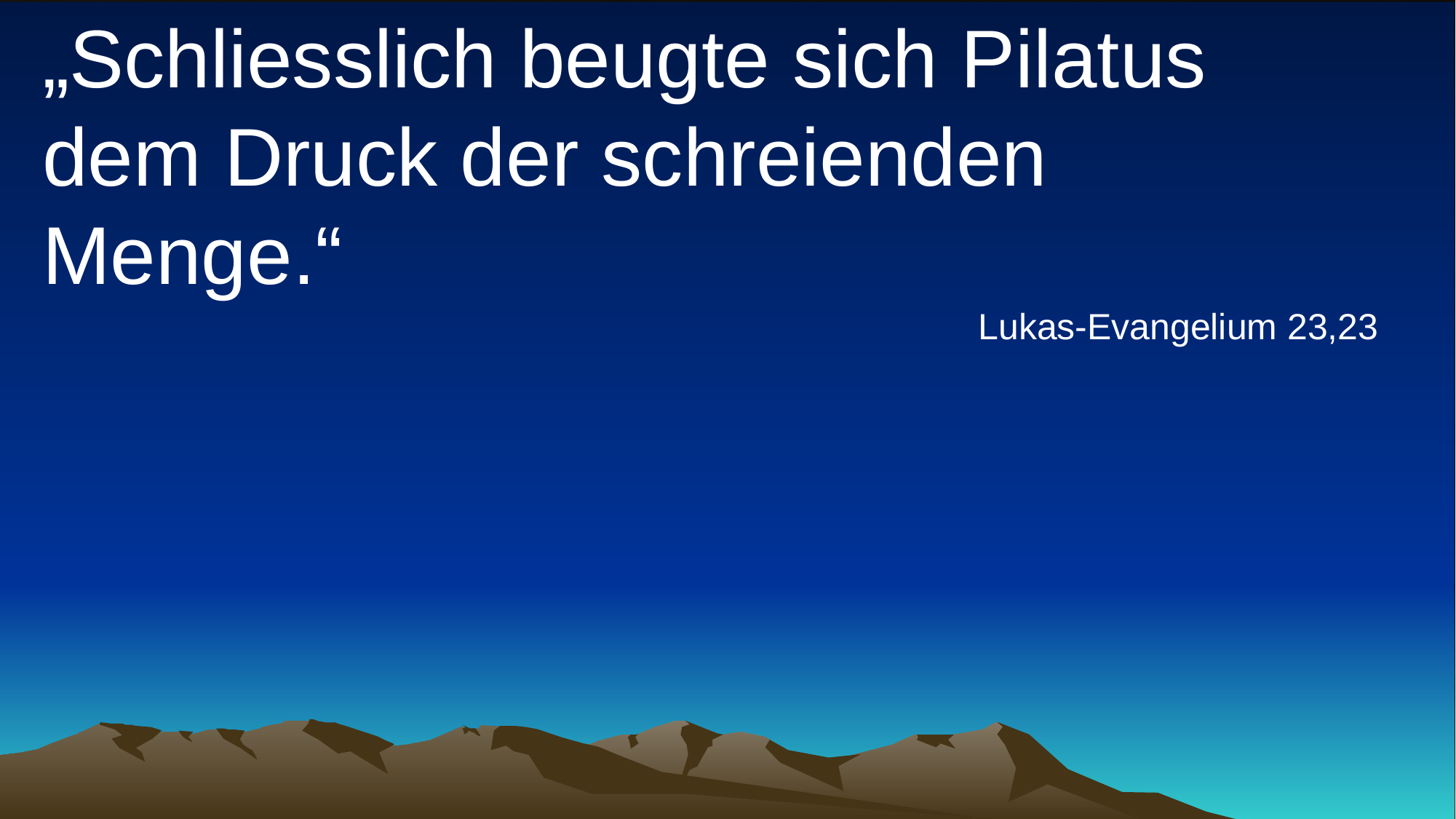

# „Schliesslich beugte sich Pilatus dem Druck der schreienden Menge.“
Lukas-Evangelium 23,23